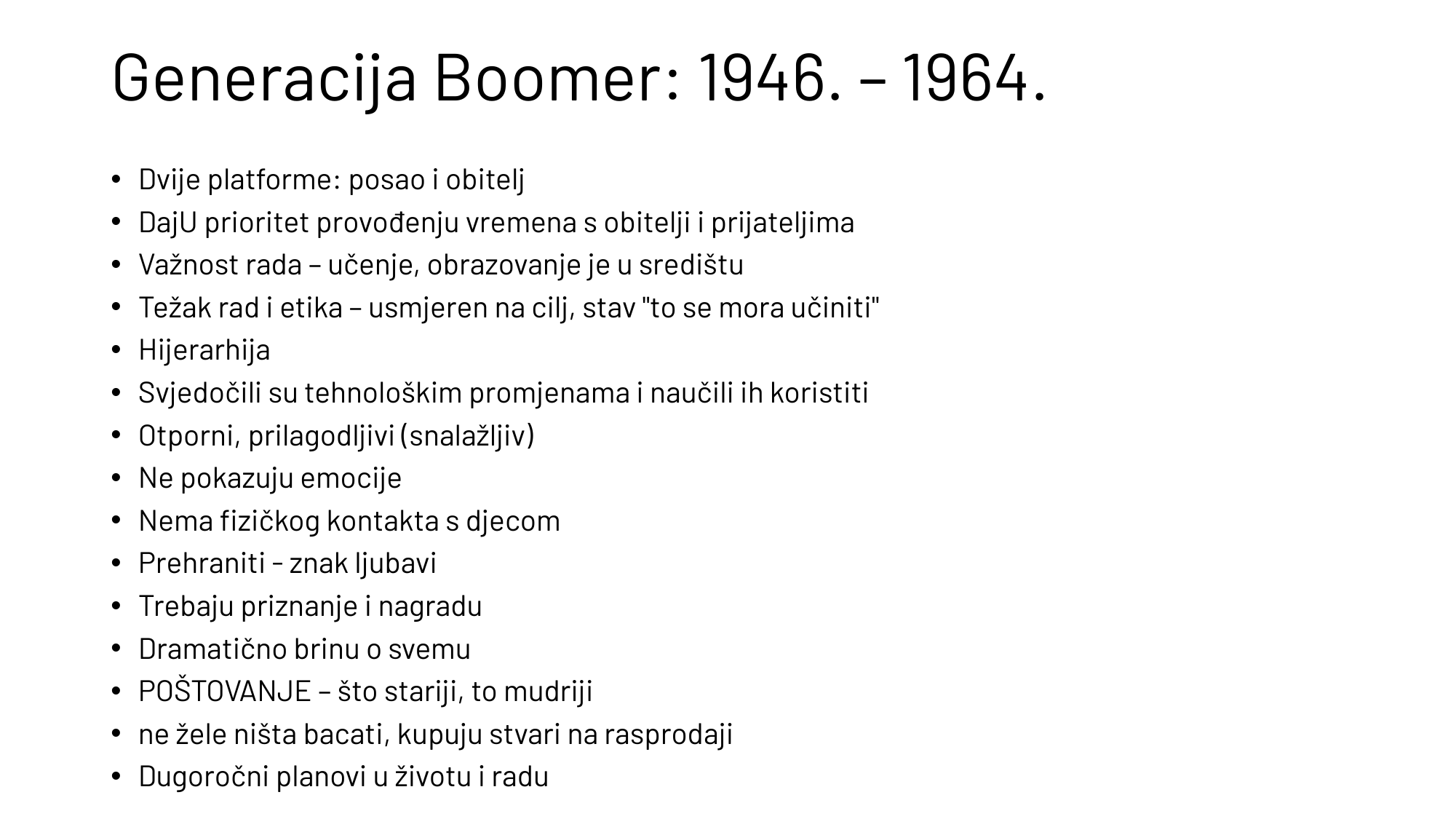

# Generacija Boomer: 1946. – 1964.
Dvije platforme: posao i obitelj
DajU prioritet provođenju vremena s obitelji i prijateljima
Važnost rada – učenje, obrazovanje je u središtu
Težak rad i etika – usmjeren na cilj, stav "to se mora učiniti"
Hijerarhija
Svjedočili su tehnološkim promjenama i naučili ih koristiti
Otporni, prilagodljivi (snalažljiv)
Ne pokazuju emocije
Nema fizičkog kontakta s djecom
Prehraniti - znak ljubavi
Trebaju priznanje i nagradu
Dramatično brinu o svemu
POŠTOVANJE – što stariji, to mudriji
ne žele ništa bacati, kupuju stvari na rasprodaji
Dugoročni planovi u životu i radu